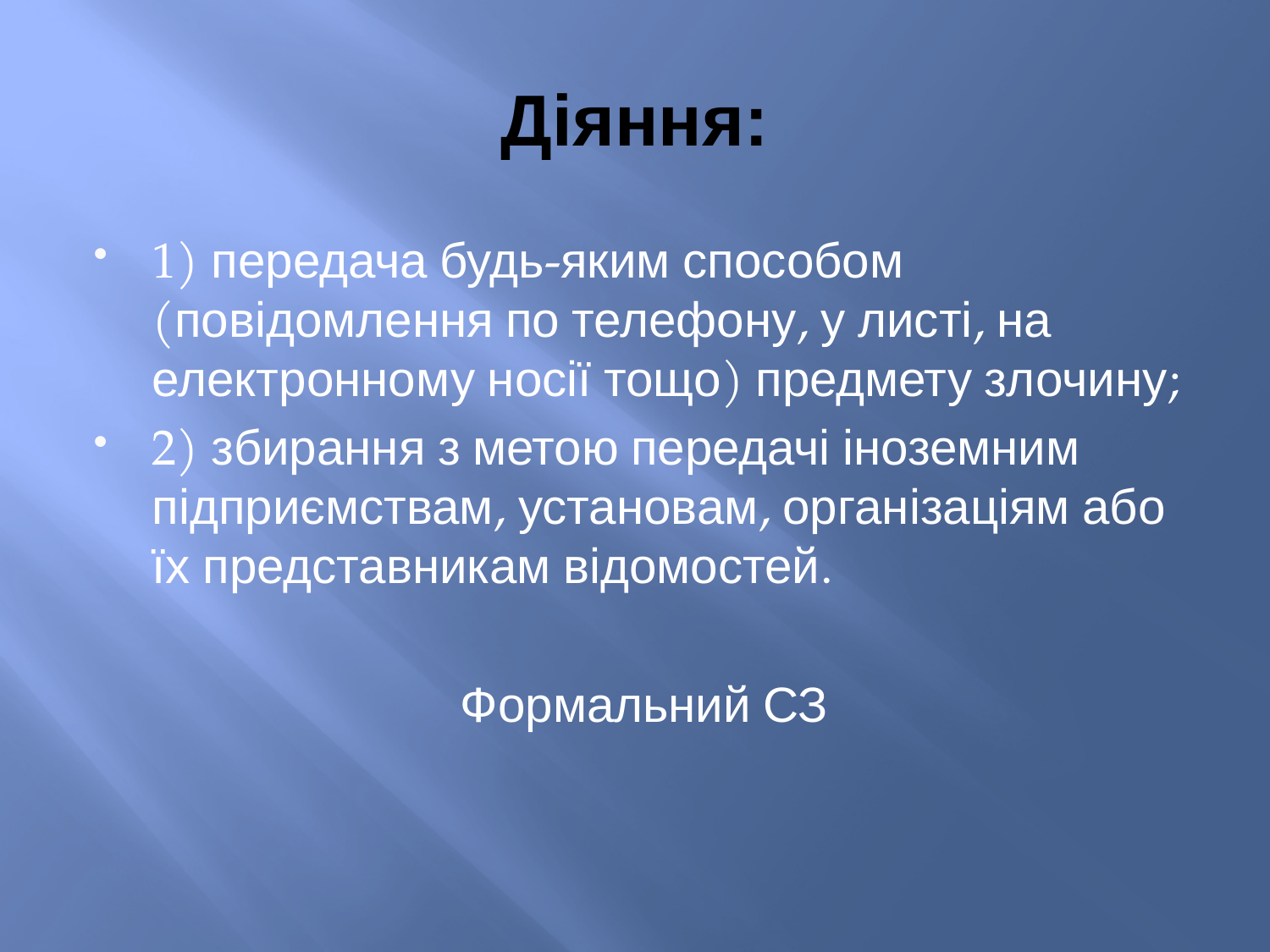

# Діяння:
1) передача будь-яким способом (повідомлення по телефону, у листі, на електронному носії тощо) предмету злочину;
2) збирання з метою передачі іноземним підприємствам, установам, організаціям або їх представникам відомостей.

Формальний СЗ